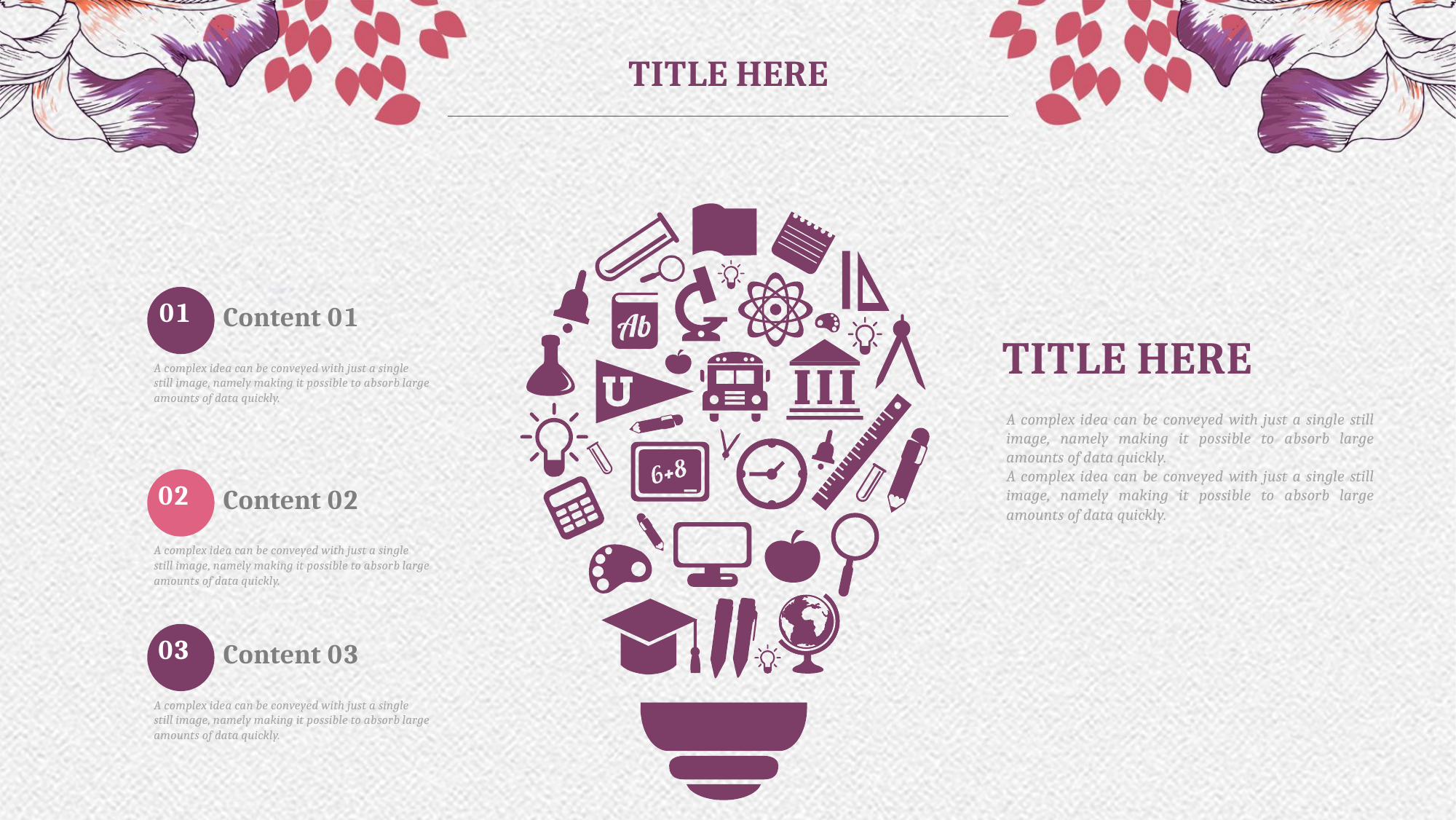

TITLE HERE

01

Content 01

TITLE HERE

A complex idea can be conveyed with just a single still image, namely making it possible to absorb large amounts of data quickly.

A complex idea can be conveyed with just a single still image, namely making it possible to absorb large amounts of data quickly.
A complex idea can be conveyed with just a single still image, namely making it possible to absorb large amounts of data quickly.

02
Content 02

A complex idea can be conveyed with just a single still image, namely making it possible to absorb large amounts of data quickly.

03
Content 03

A complex idea can be conveyed with just a single still image, namely making it possible to absorb large amounts of data quickly.